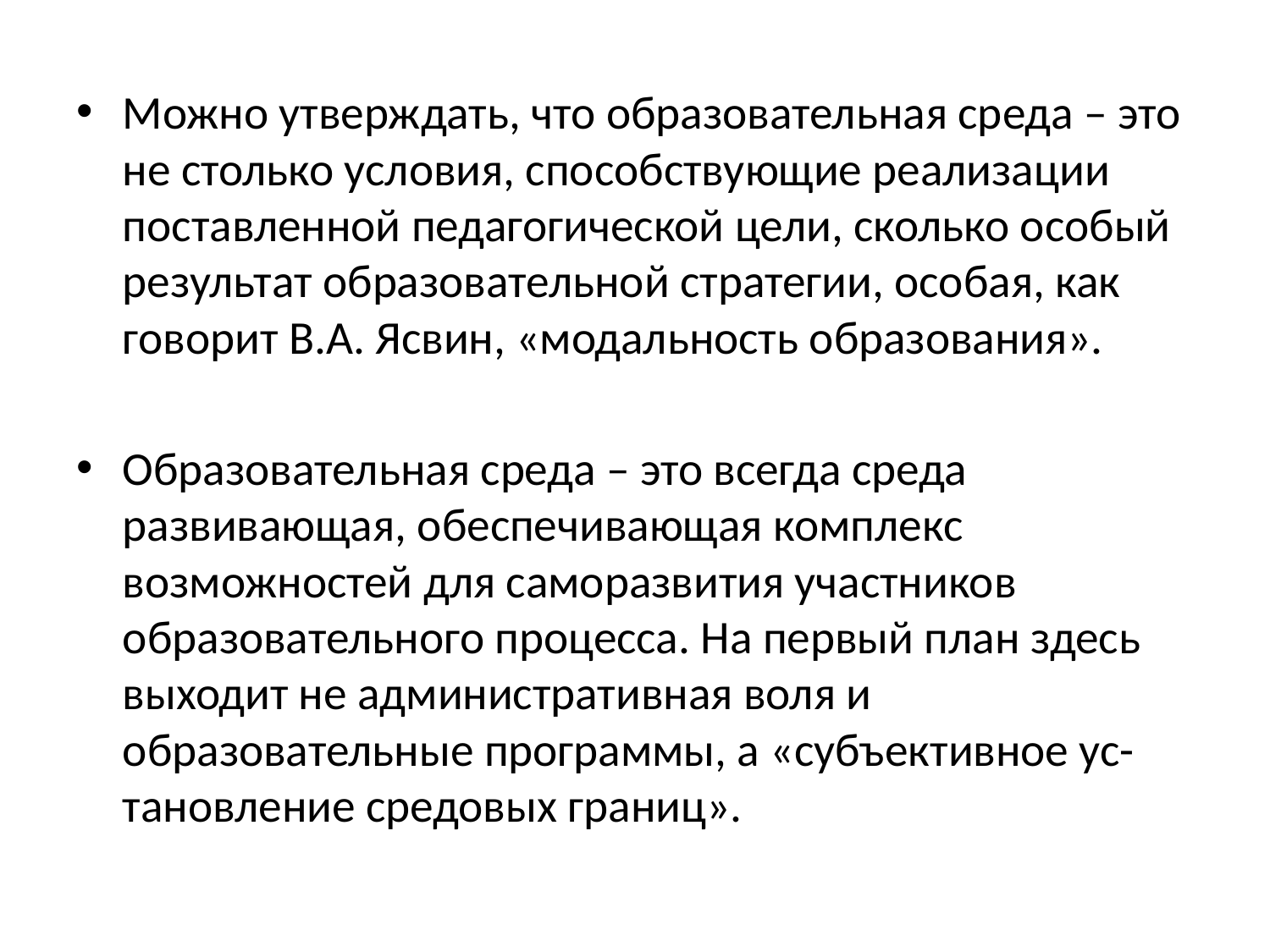

Можно утверждать, что образовательная среда – это не столько условия, способствующие реализации поставленной педагогической цели, сколько особый результат образовательной стратегии, особая, как говорит В.А. Ясвин, «модальность образования».

Образовательная среда – это всегда среда развивающая, обеспечивающая комплекс возможностей для саморазвития участников образовательного процесса. На первый план здесь выходит не административная воля и образовательные программы, а «субъективное ус- тановление средовых границ».